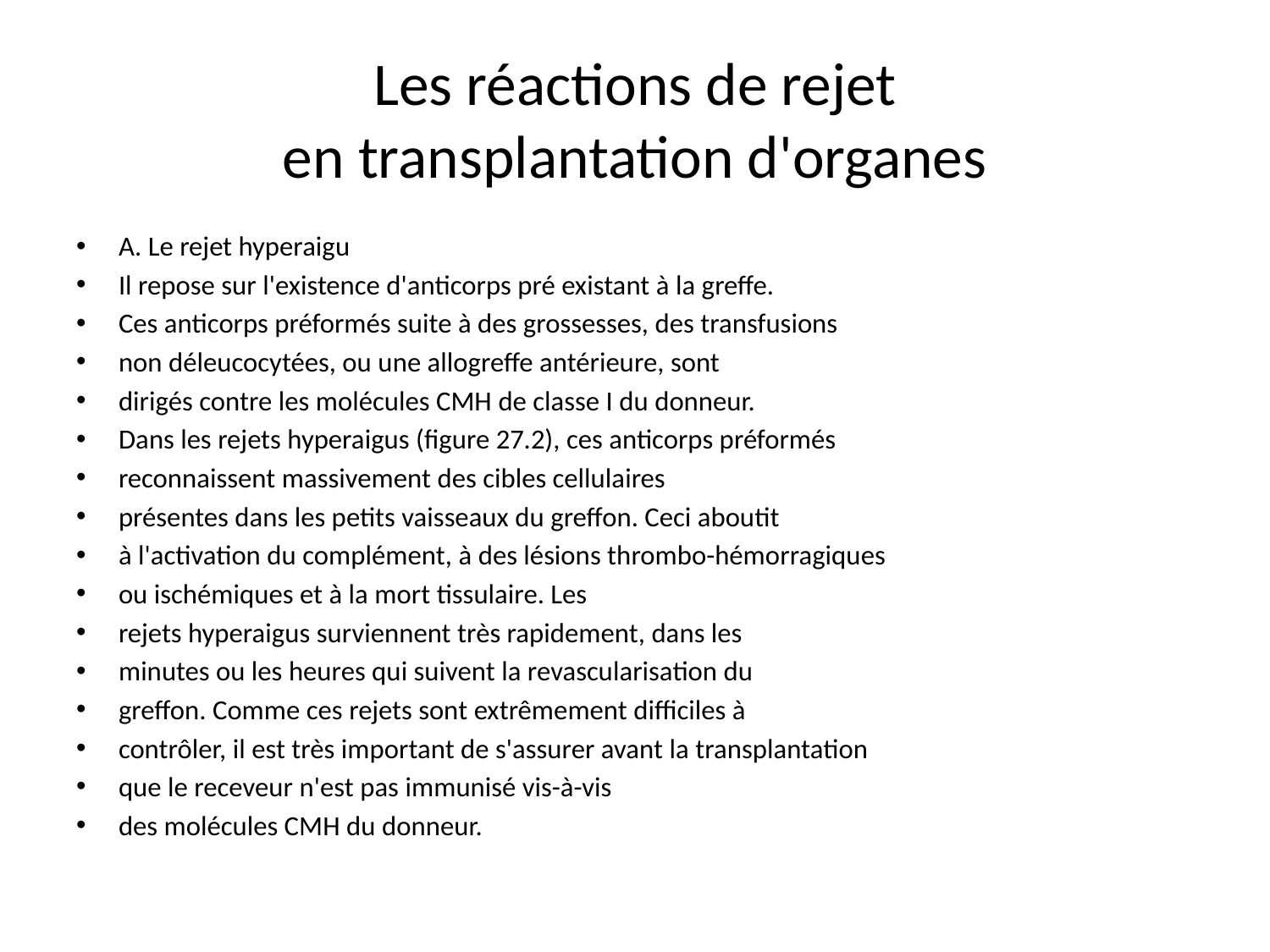

# Les réactions de rejet en transplantation d'organes
A. Le rejet hyperaigu
Il repose sur l'existence d'anticorps pré existant à la greffe.
Ces anticorps préformés suite à des grossesses, des transfusions
non déleucocytées, ou une allogreffe antérieure, sont
dirigés contre les molécules CMH de classe I du donneur.
Dans les rejets hyperaigus (figure 27.2), ces anticorps préformés
reconnaissent massivement des cibles cellulaires
présentes dans les petits vaisseaux du greffon. Ceci aboutit
à l'activation du complément, à des lésions thrombo-hémorragiques
ou ischémiques et à la mort tissulaire. Les
rejets hyperaigus surviennent très rapidement, dans les
minutes ou les heures qui suivent la revascularisation du
greffon. Comme ces rejets sont extrêmement difficiles à
contrôler, il est très important de s'assurer avant la transplantation
que le receveur n'est pas immunisé vis-à-vis
des molécules CMH du donneur.